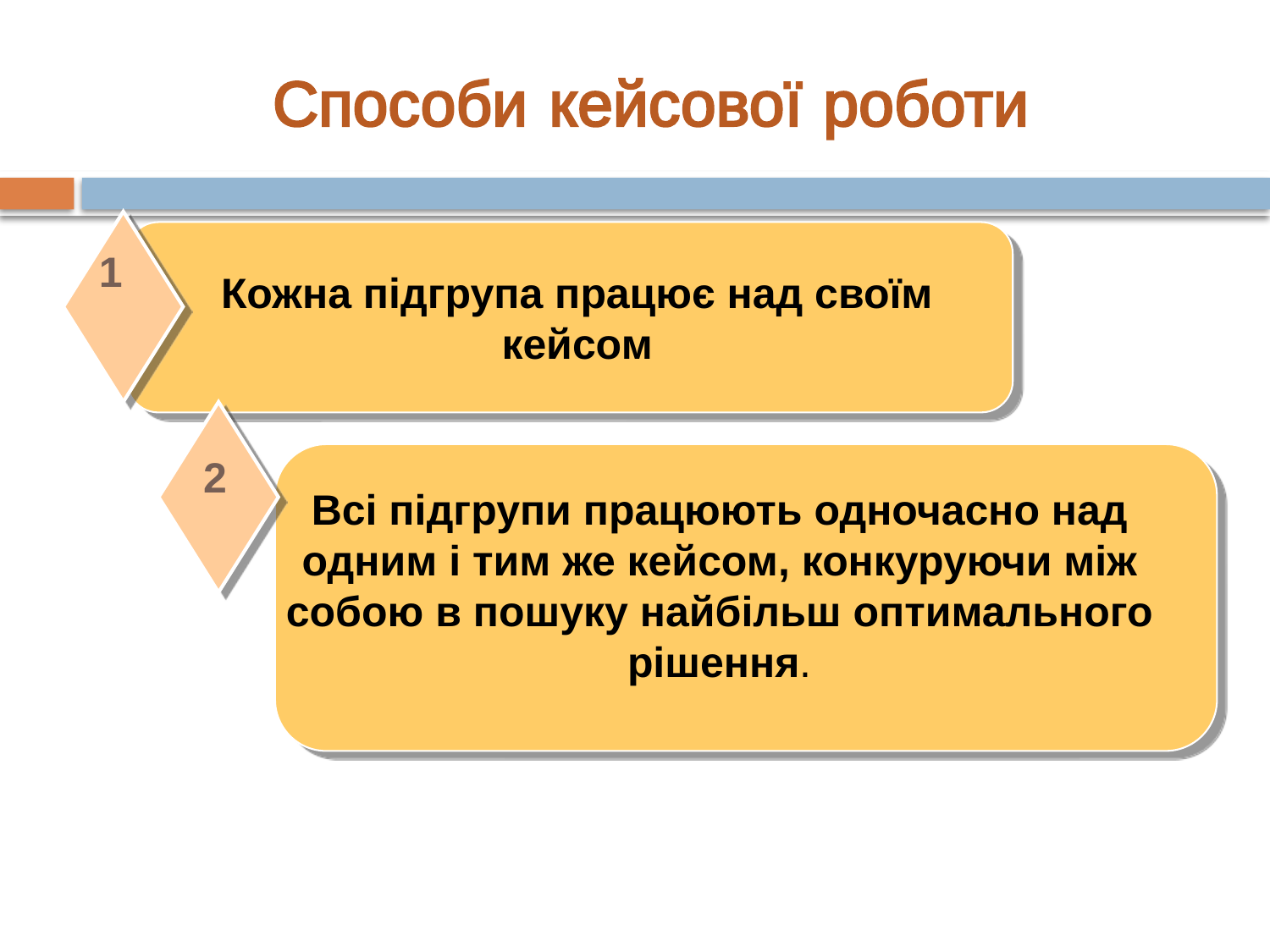

# Способи кейсової роботи

1
Кожна підгрупа працює над своїм кейсом

2

Всі підгрупи працюють одночасно над одним і тим же кейсом, конкуруючи між собою в пошуку найбільш оптимального рішення.